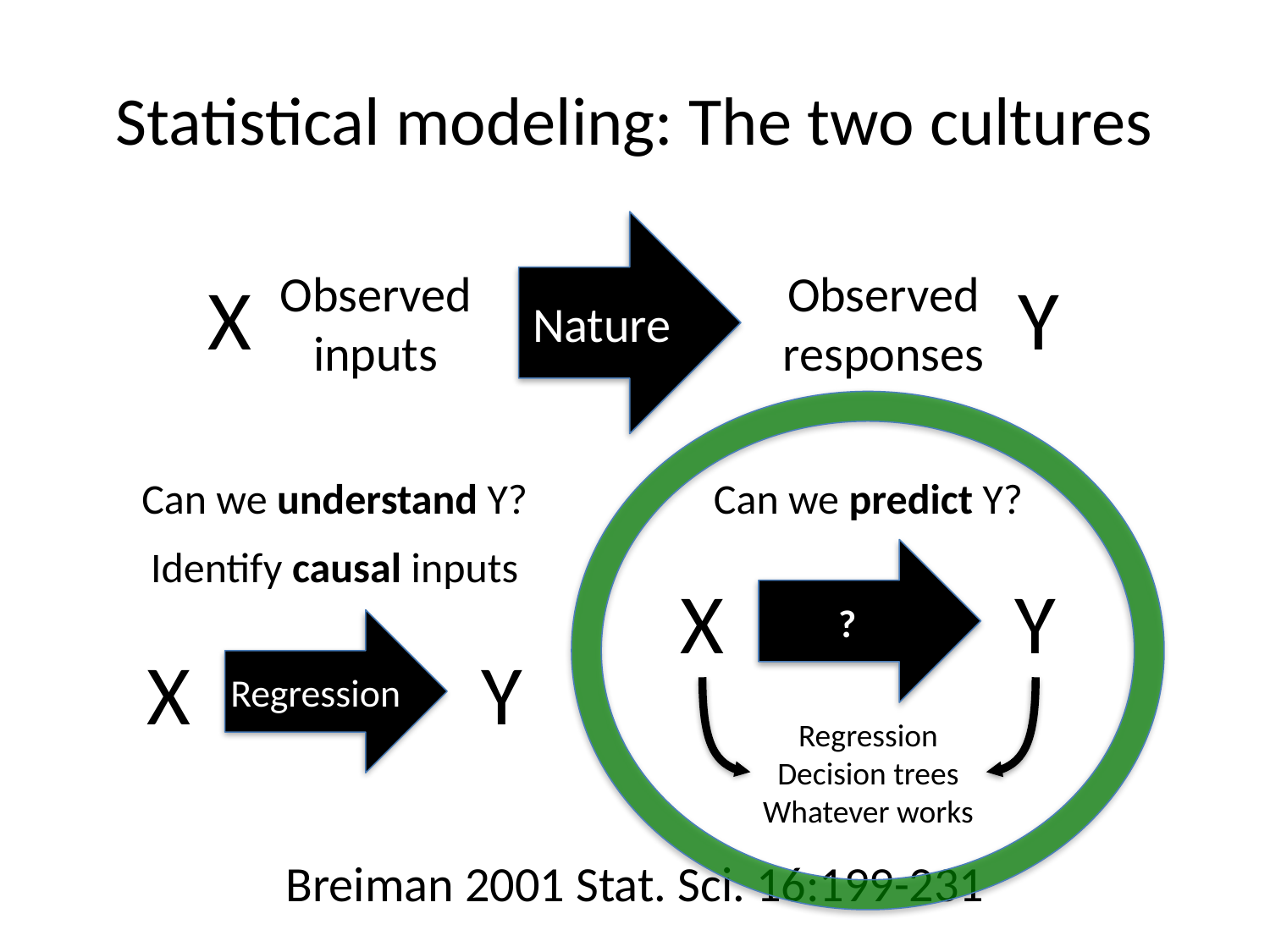

# Statistical modeling: The two cultures
Nature
Observed
inputs
Observed
responses
X
Y

Can we understand Y?
Can we predict Y?
Identify causal inputs

X
Y
?
Regression
X
Y
Regression
Decision trees
Whatever works
Breiman 2001 Stat. Sci. 16:199-231